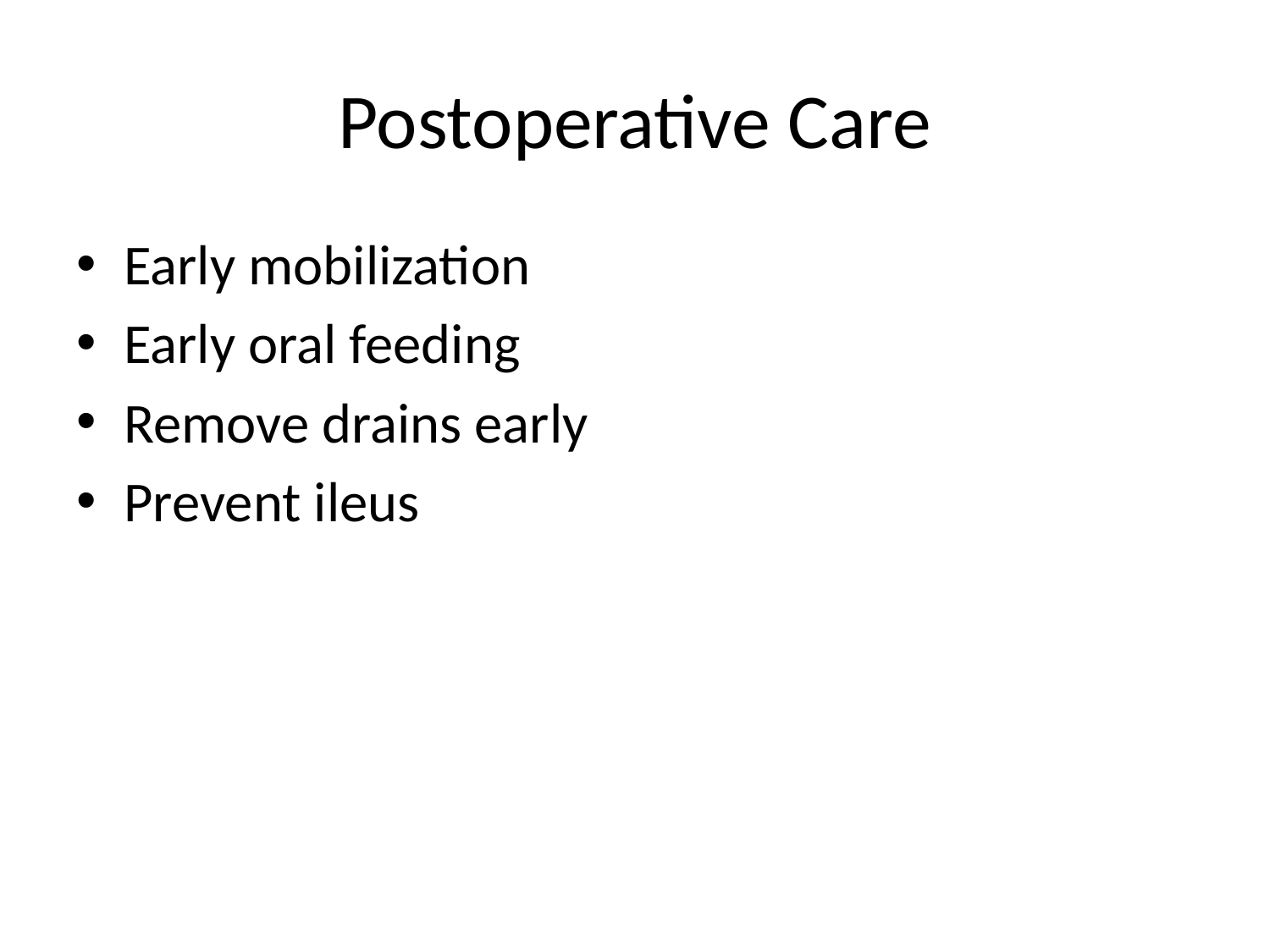

# Postoperative Care
Early mobilization
Early oral feeding
Remove drains early
Prevent ileus